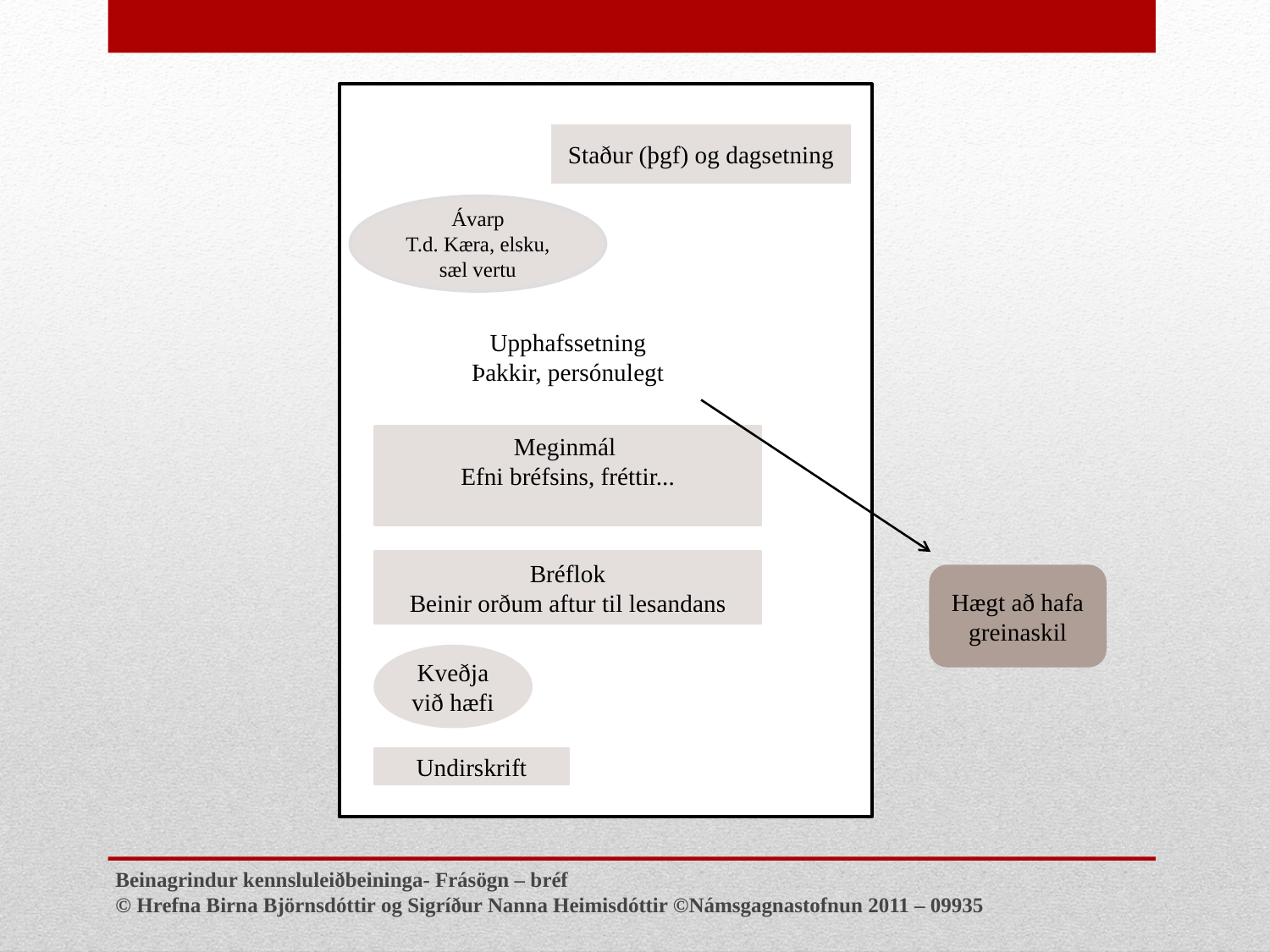

Staður (þgf) og dagsetning
Ávarp
T.d. Kæra, elsku, sæl vertu
Upphafssetning
Þakkir, persónulegt
Meginmál
Efni bréfsins, fréttir...

Bréflok
Beinir orðum aftur til lesandans
Kveðja við hæfi
Undirskrift

Hægt að hafa greinaskil
Beinagrindur kennsluleiðbeininga- Frásögn – bréf
© Hrefna Birna Björnsdóttir og Sigríður Nanna Heimisdóttir ©Námsgagnastofnun 2011 – 09935